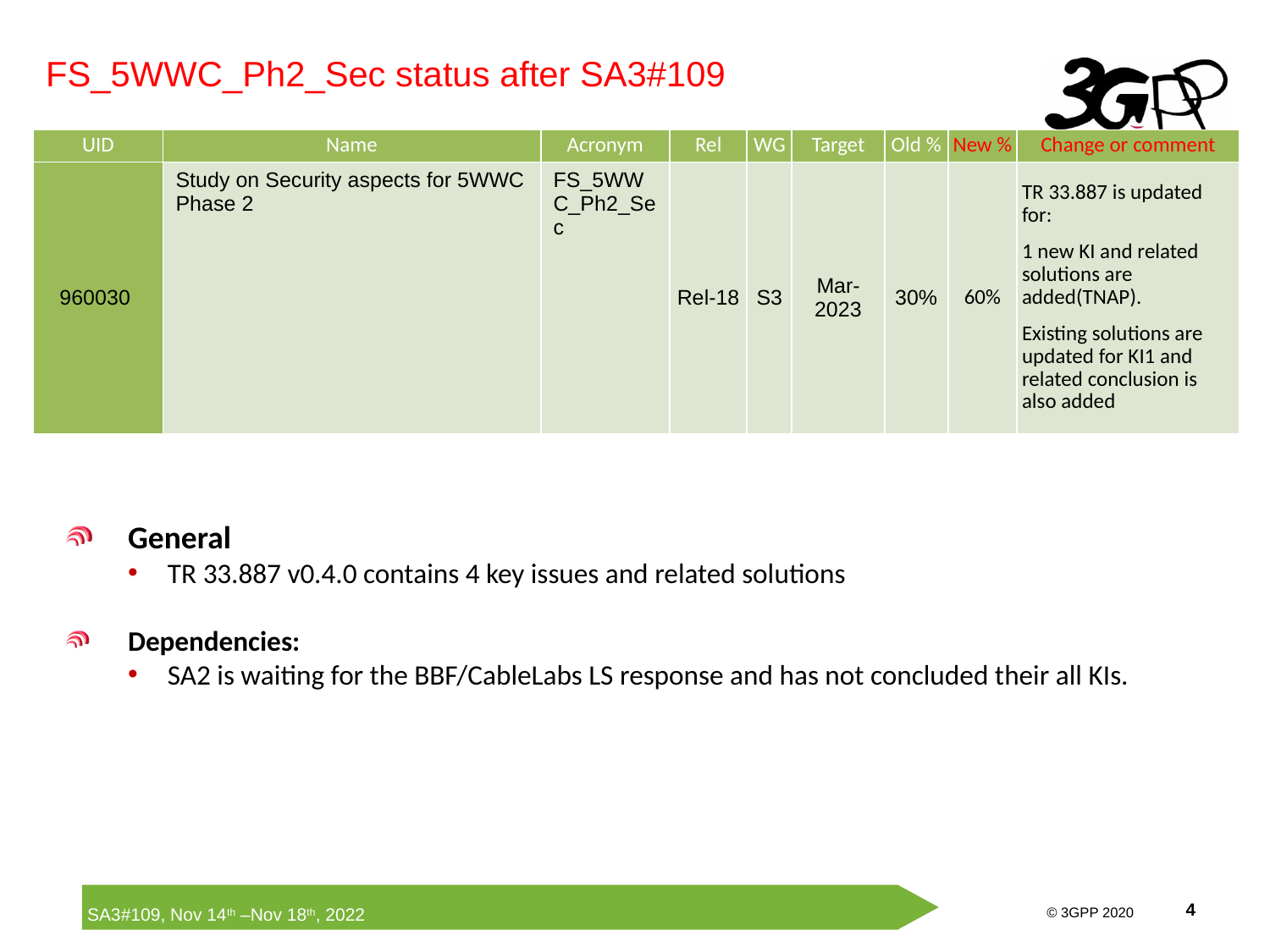

FS_5WWC_Ph2_Sec status after SA3#109
| UID | Name | Acronym | Rel | WG | Target | Old % | New % | Change or comment |
| --- | --- | --- | --- | --- | --- | --- | --- | --- |
| 960030 | Study on Security aspects for 5WWC Phase 2 | FS\_5WWC\_Ph2\_Sec | Rel-18 | S3 | Mar-2023 | 30% | 60% | TR 33.887 is updated for: 1 new KI and related solutions are added(TNAP). Existing solutions are updated for KI1 and related conclusion is also added |
General
TR 33.887 v0.4.0 contains 4 key issues and related solutions

Dependencies:
SA2 is waiting for the BBF/CableLabs LS response and has not concluded their all KIs.